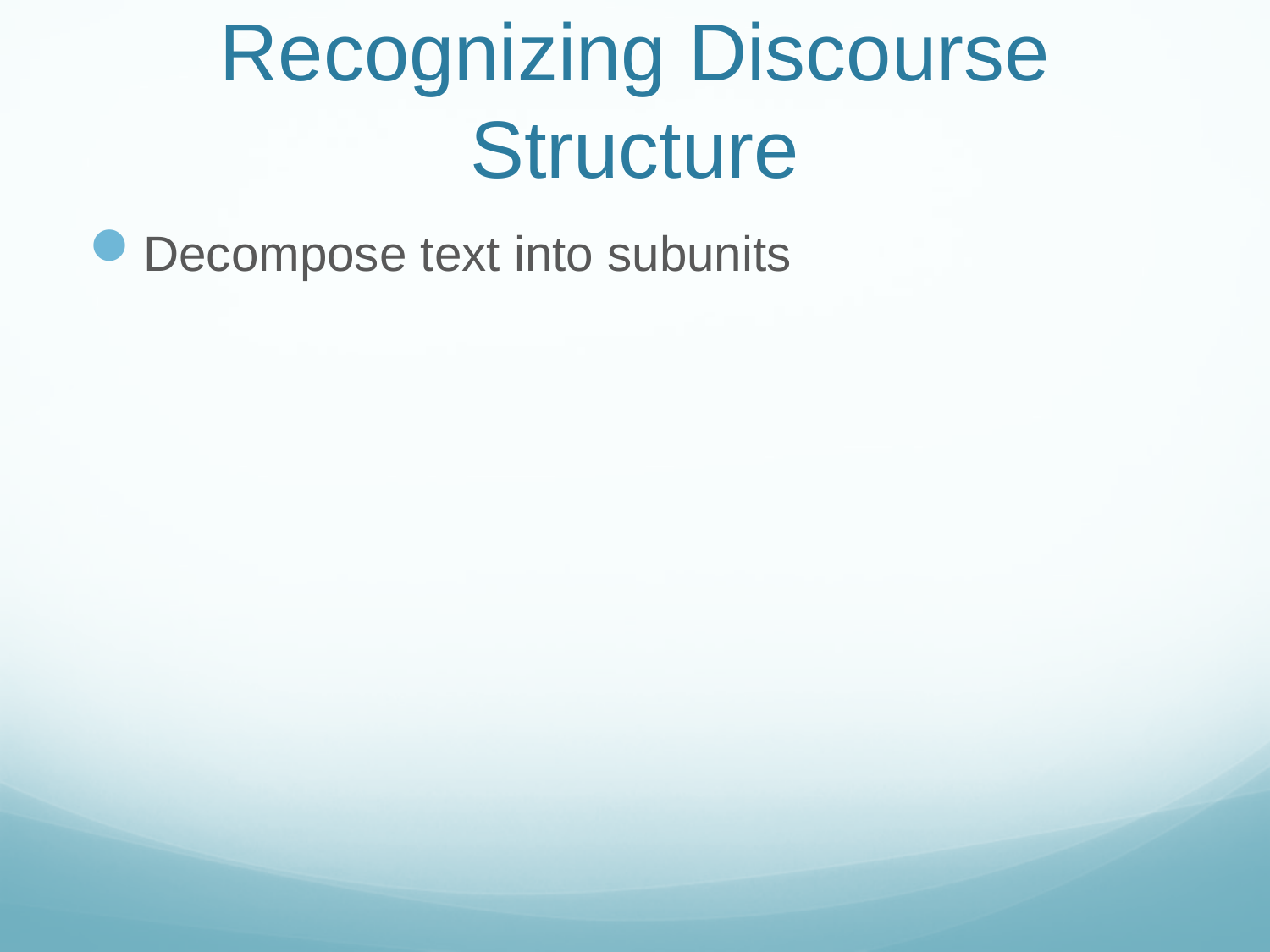

# Recognizing Discourse Structure
Decompose text into subunits